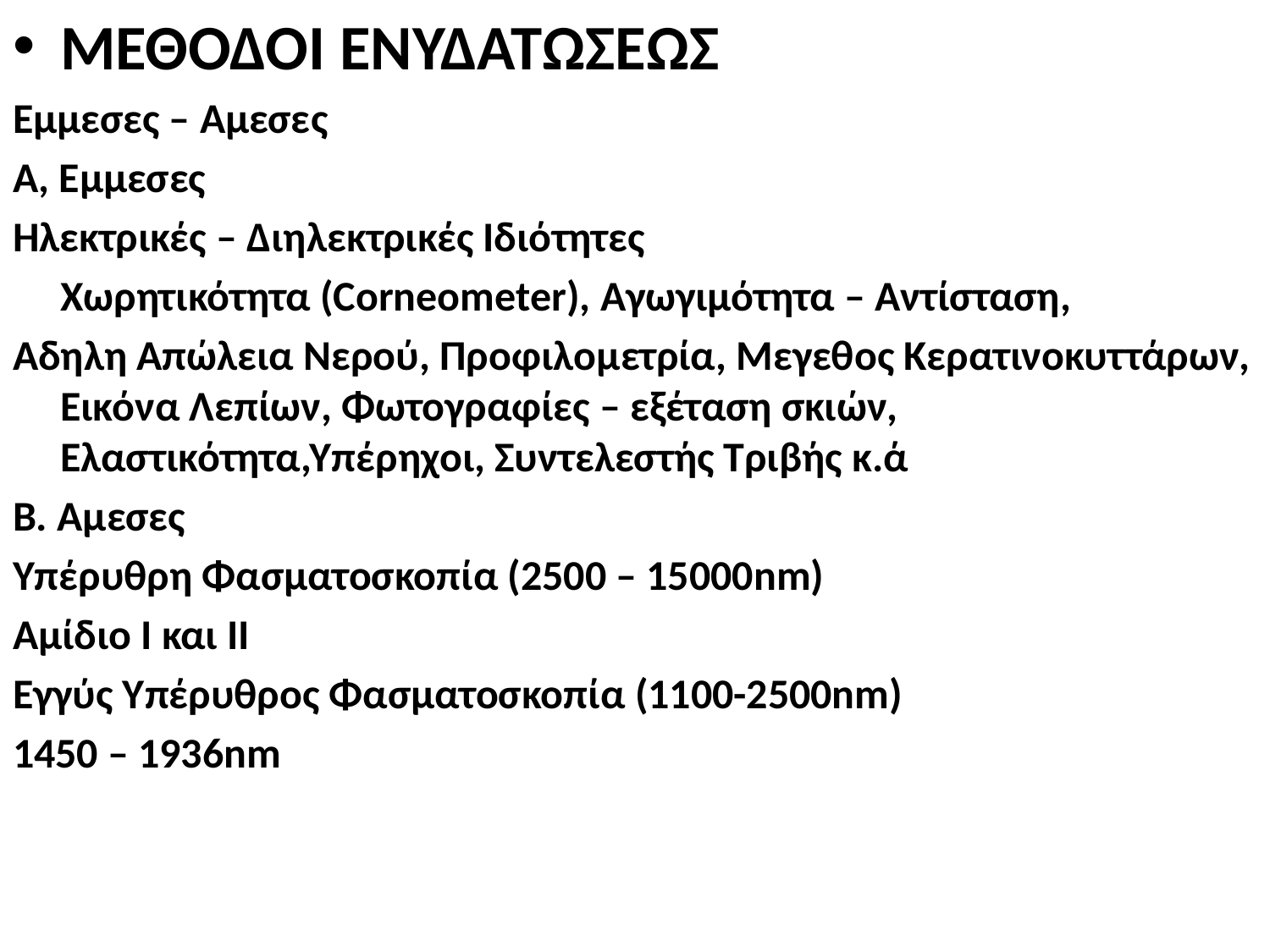

ΜΕΘΟΔΟΙ ΕΝΥΔΑΤΩΣΕΩΣ
Εμμεσες – Αμεσες
Α, Εμμεσες
Ηλεκτρικές – Διηλεκτρικές Ιδιότητες
	Χωρητικότητα (Corneometer), Αγωγιμότητα – Αντίσταση,
Αδηλη Απώλεια Νερού, Προφιλομετρία, Μεγεθος Κερατινοκυττάρων, Εικόνα Λεπίων, Φωτογραφίες – εξέταση σκιών, Ελαστικότητα,Υπέρηχοι, Συντελεστής Τριβής κ.ά
Β. Αμεσες
Υπέρυθρη Φασματοσκοπία (2500 – 15000nm)
Αμίδιο Ι και ΙΙ
Εγγύς Υπέρυθρος Φασματοσκοπία (1100-2500nm)
1450 – 1936nm